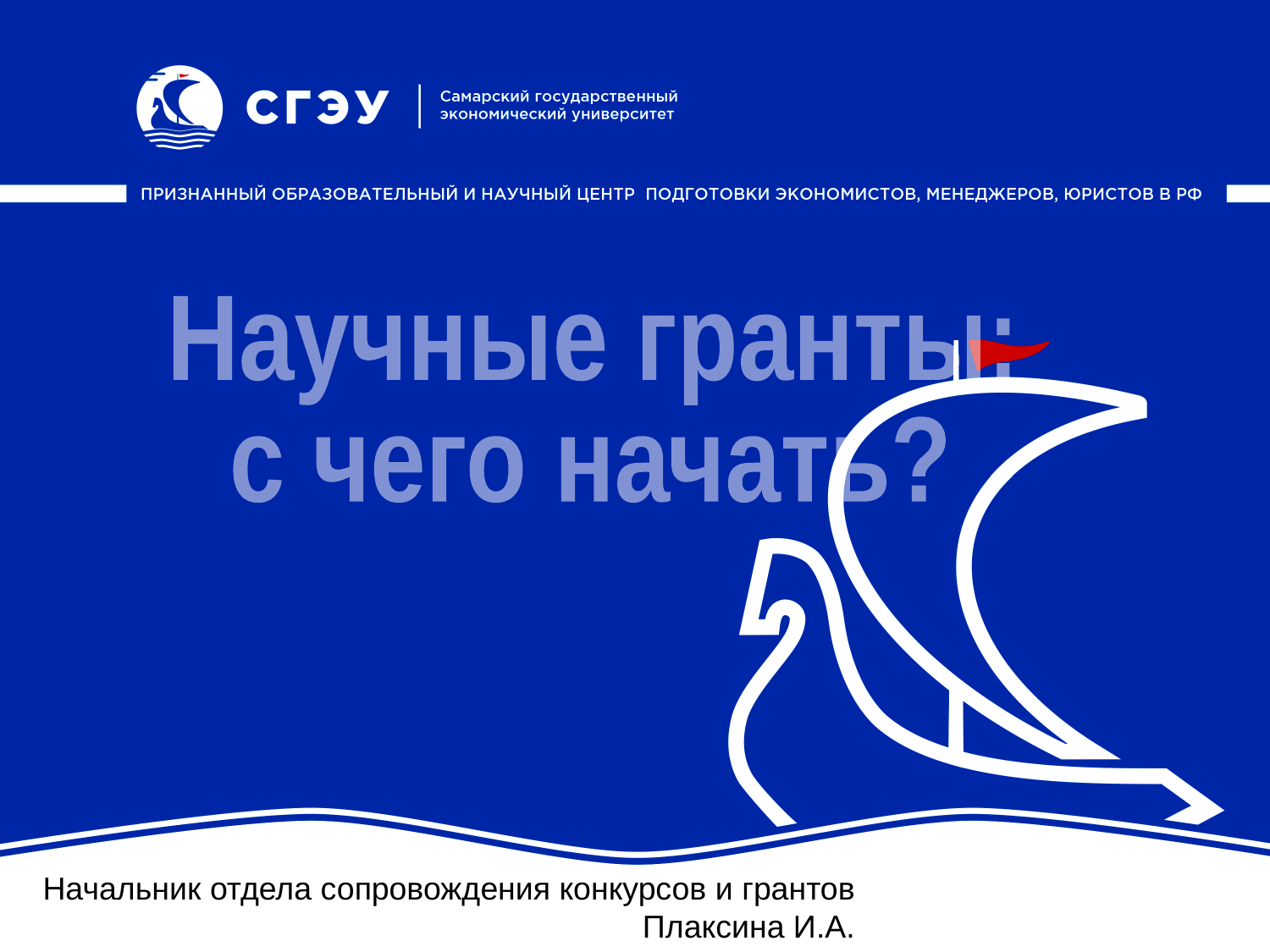

Научные гранты:
с чего начать?
Начальник отдела сопровождения конкурсов и грантов Плаксина И.А.